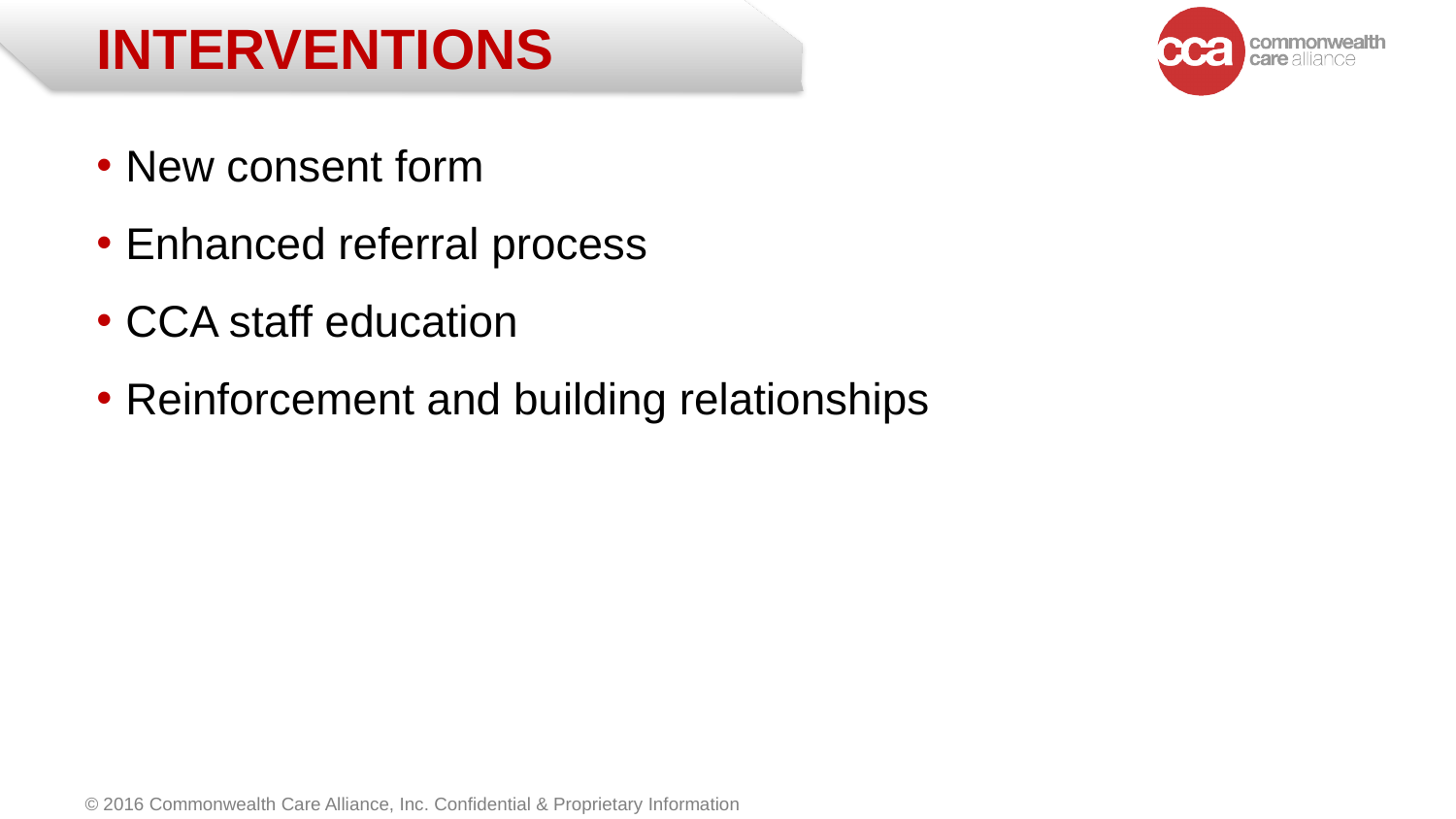

# interventions
New consent form
Enhanced referral process
CCA staff education
Reinforcement and building relationships